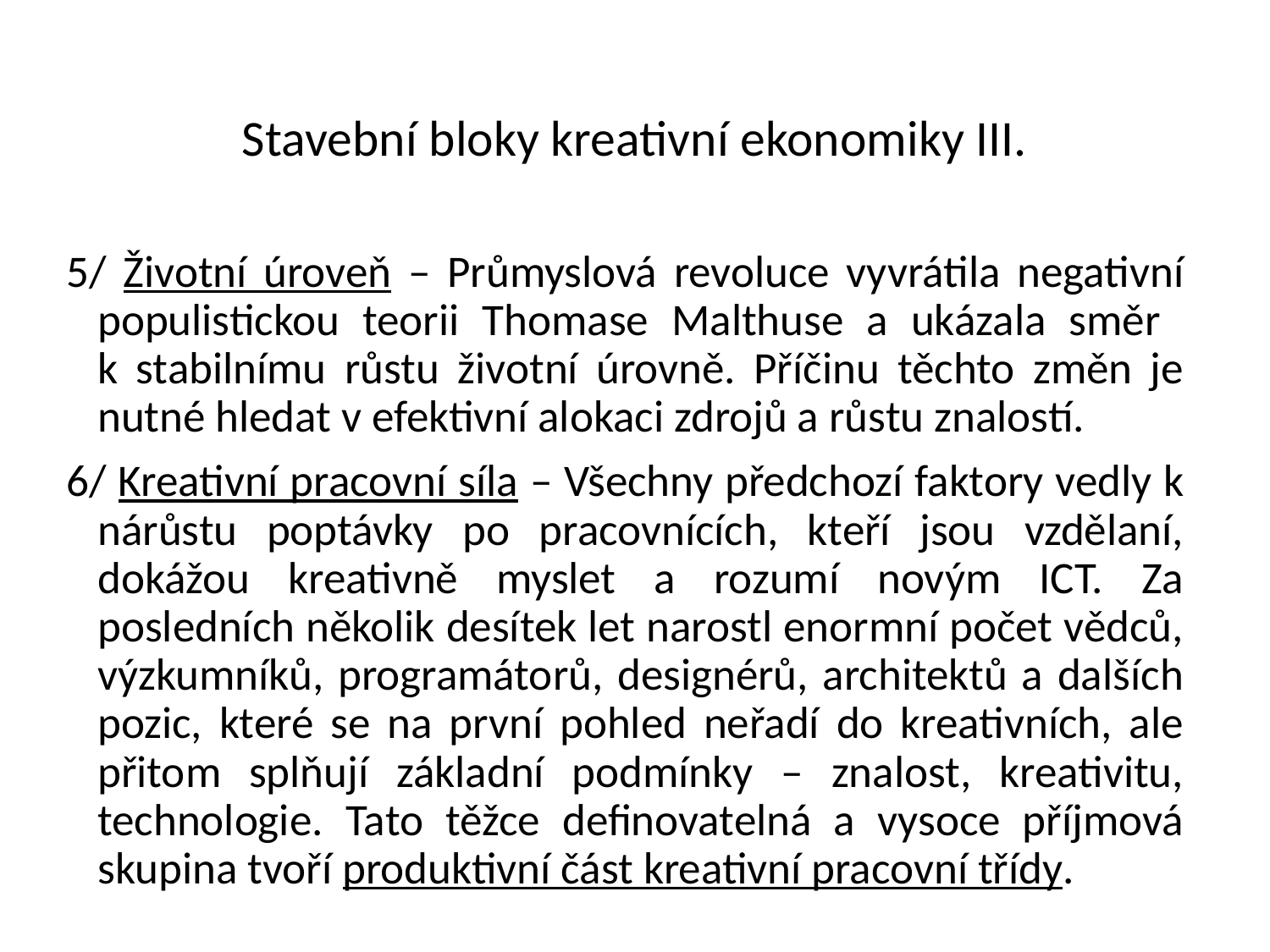

# Stavební bloky kreativní ekonomiky III.
5/ Životní úroveň – Průmyslová revoluce vyvrátila negativní populistickou teorii Thomase Malthuse a ukázala směr
k stabilnímu růstu životní úrovně. Příčinu těchto změn je nutné hledat v efektivní alokaci zdrojů a růstu znalostí.
6/ Kreativní pracovní síla – Všechny předchozí faktory vedly k nárůstu poptávky po pracovnících, kteří jsou vzdělaní, dokážou kreativně myslet a rozumí novým ICT. Za posledních několik desítek let narostl enormní počet vědců, výzkumníků, programátorů, designérů, architektů a dalších pozic, které se na první pohled neřadí do kreativních, ale přitom splňují základní podmínky – znalost, kreativitu, technologie. Tato těžce definovatelná a vysoce příjmová skupina tvoří produktivní část kreativní pracovní třídy.